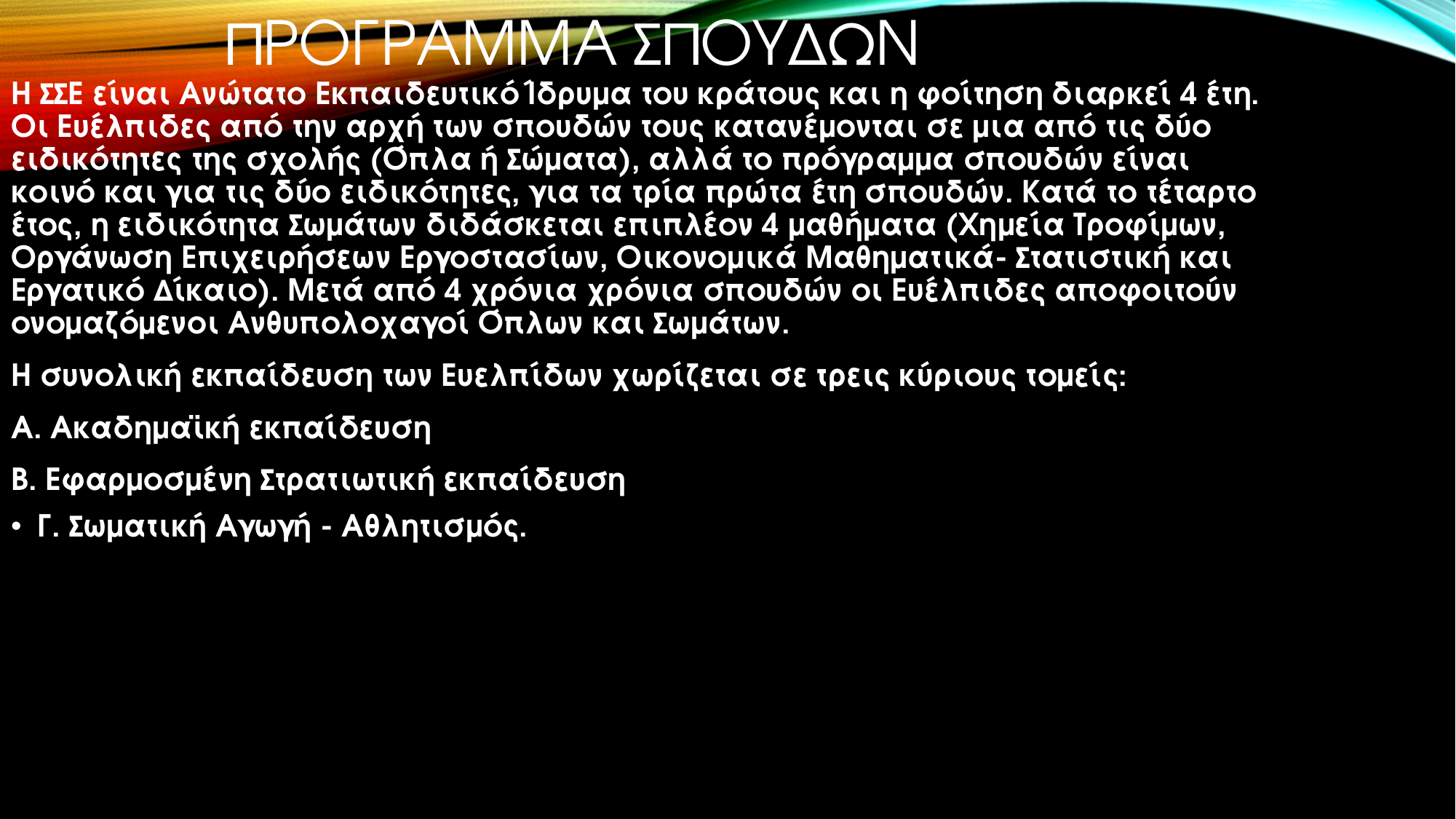

# Προγραμμα σπουδων
Η ΣΣΕ είναι Ανώτατο Εκπαιδευτικό Ίδρυμα του κράτους και η φοίτηση διαρκεί 4 έτη. Οι Ευέλπιδες από την αρχή των σπουδών τους κατανέμονται σε μια από τις δύο ειδικότητες της σχολής (Όπλα ή Σώματα), αλλά το πρόγραμμα σπουδών είναι κοινό και για τις δύο ειδικότητες, για τα τρία πρώτα έτη σπουδών. Κατά το τέταρτο έτος, η ειδικότητα Σωμάτων διδάσκεται επιπλέον 4 μαθήματα (Χημεία Τροφίμων, Οργάνωση Επιχειρήσεων Εργοστασίων, Οικονομικά Μαθηματικά- Στατιστική και Εργατικό Δίκαιο). Μετά από 4 χρόνια χρόνια σπουδών οι Ευέλπιδες αποφοιτούν ονομαζόμενοι Ανθυπολοχαγοί Όπλων και Σωμάτων.
Η συνολική εκπαίδευση των Ευελπίδων χωρίζεται σε τρεις κύριους τομείς:
Α. Ακαδημαϊκή εκπαίδευση
Β. Εφαρμοσμένη Στρατιωτική εκπαίδευση
Γ. Σωματική Αγωγή - Αθλητισμός.